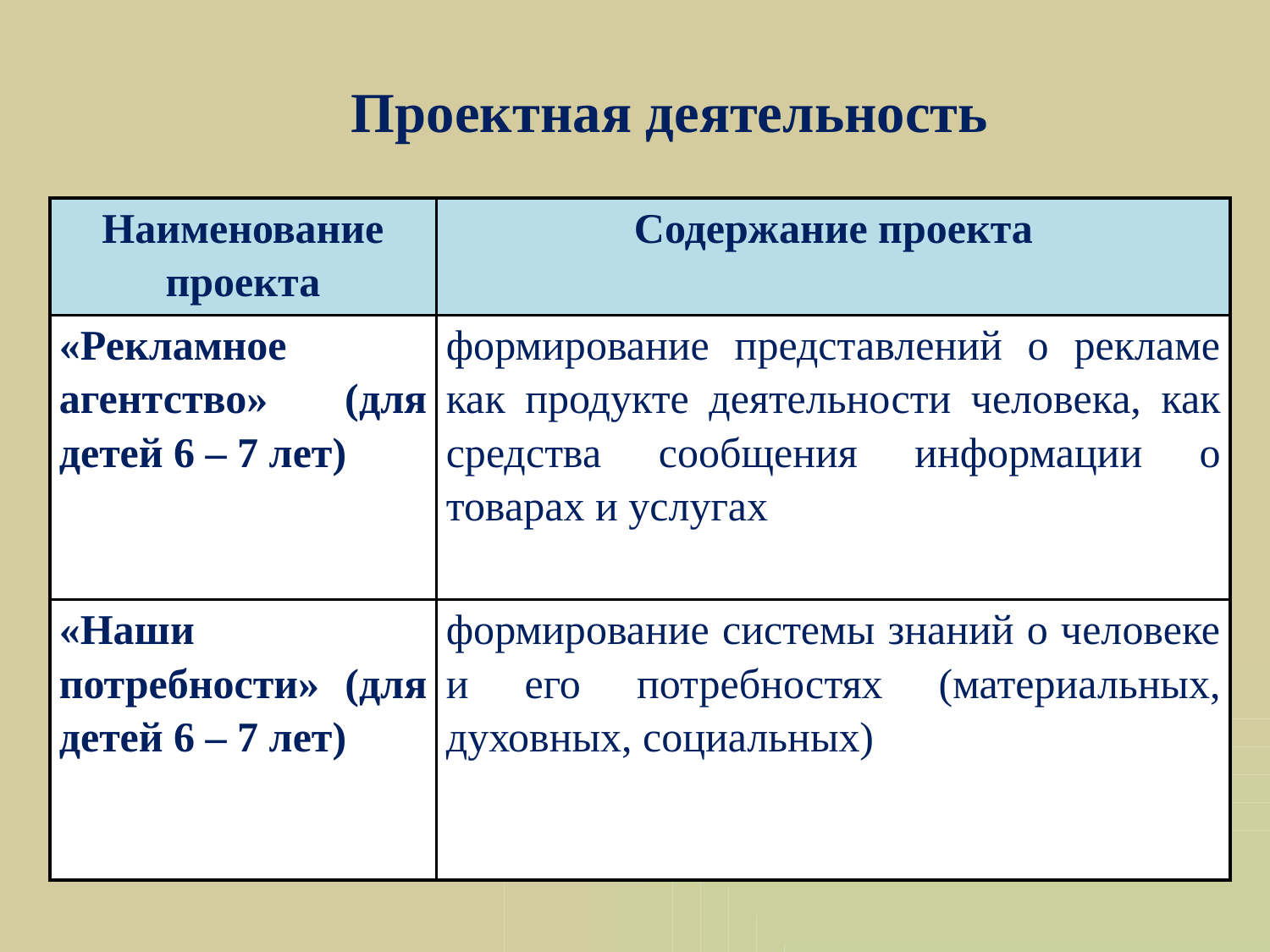

Проектная деятельность
| Наименование проекта | Содержание проекта |
| --- | --- |
| «Рекламное агентство» (для детей 6 – 7 лет) | формирование представлений о рекламе как продукте деятельности человека, как средства сообщения информации о товарах и услугах |
| «Наши потребности» (для детей 6 – 7 лет) | формирование системы знаний о человеке и его потребностях (материальных, духовных, социальных) |